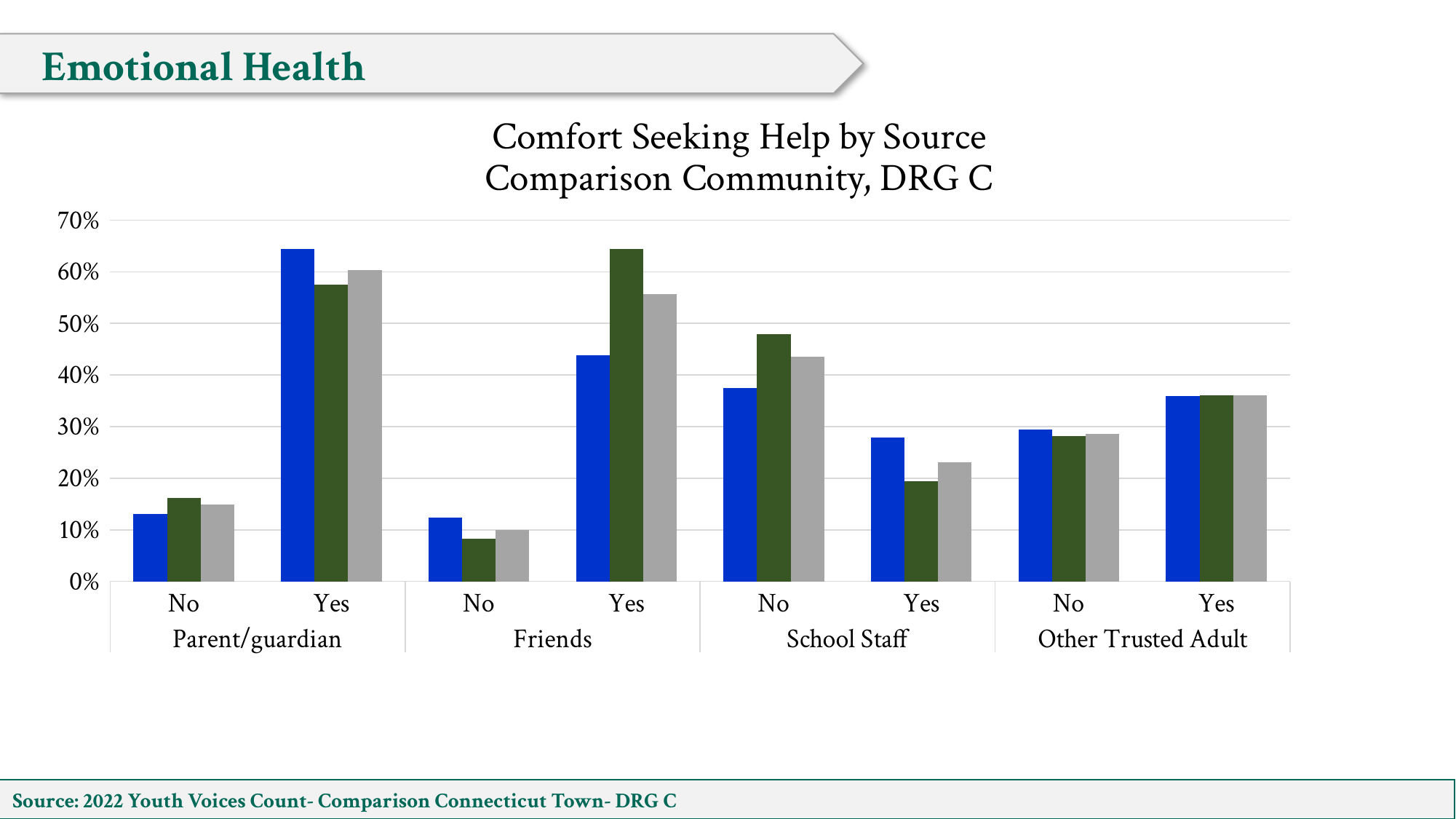

Emotional Health
Comfort Seeking Help by Source
Comparison Community, DRG C

### Chart

| Category | Grade  | Grade  | Grade  |
|---|---|---|---|
| No | 0.13032581453634084 | 0.1618181818181818 | 0.14857744994731295 |
| Yes | 0.6441102756892231 | 0.5745454545454546 | 0.6037934668071654 |
| No | 0.12342569269521411 | 0.08256880733944955 | 0.09978768577494693 |
| Yes | 0.43828715365239296 | 0.6440366972477064 | 0.5573248407643312 |
| No | 0.3743718592964824 | 0.4790528233151184 | 0.43505807814149944 |
| Yes | 0.27889447236180903 | 0.19489981785063754 | 0.23020063357972545 |
| No | 0.29396984924623115 | 0.28102189781021897 | 0.2864693446088795 |
| Yes | 0.3592964824120603 | 0.3613138686131387 | 0.36046511627906974 |
Source: 2022 Youth Voices Count- Comparison Connecticut Town- DRG C